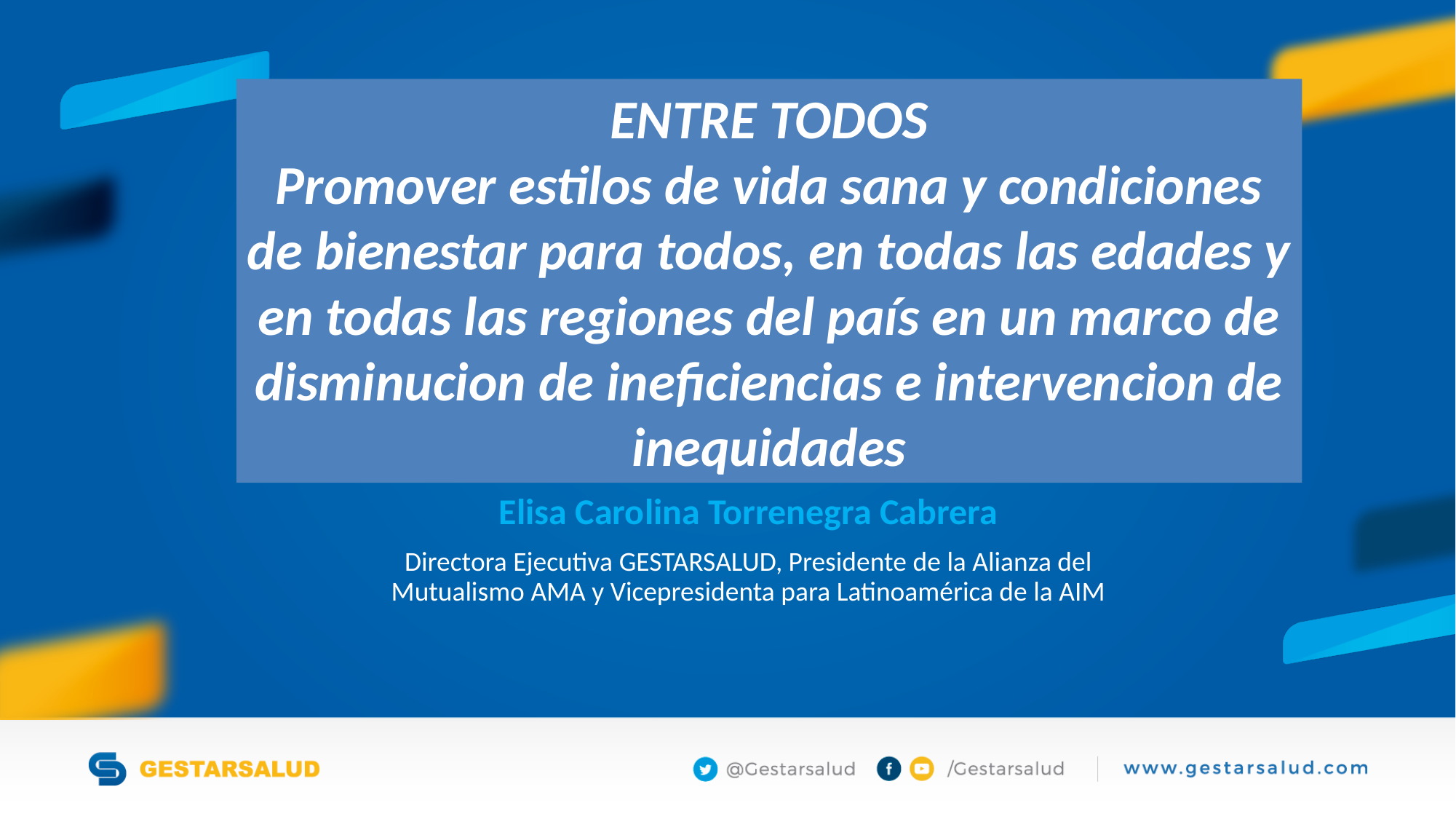

ENTRE TODOS
Promover estilos de vida sana y condiciones de bienestar para todos, en todas las edades y en todas las regiones del país en un marco de disminucion de ineficiencias e intervencion de inequidades
Elisa Carolina Torrenegra Cabrera
Directora Ejecutiva GESTARSALUD, Presidente de la Alianza del Mutualismo AMA y Vicepresidenta para Latinoamérica de la AIM